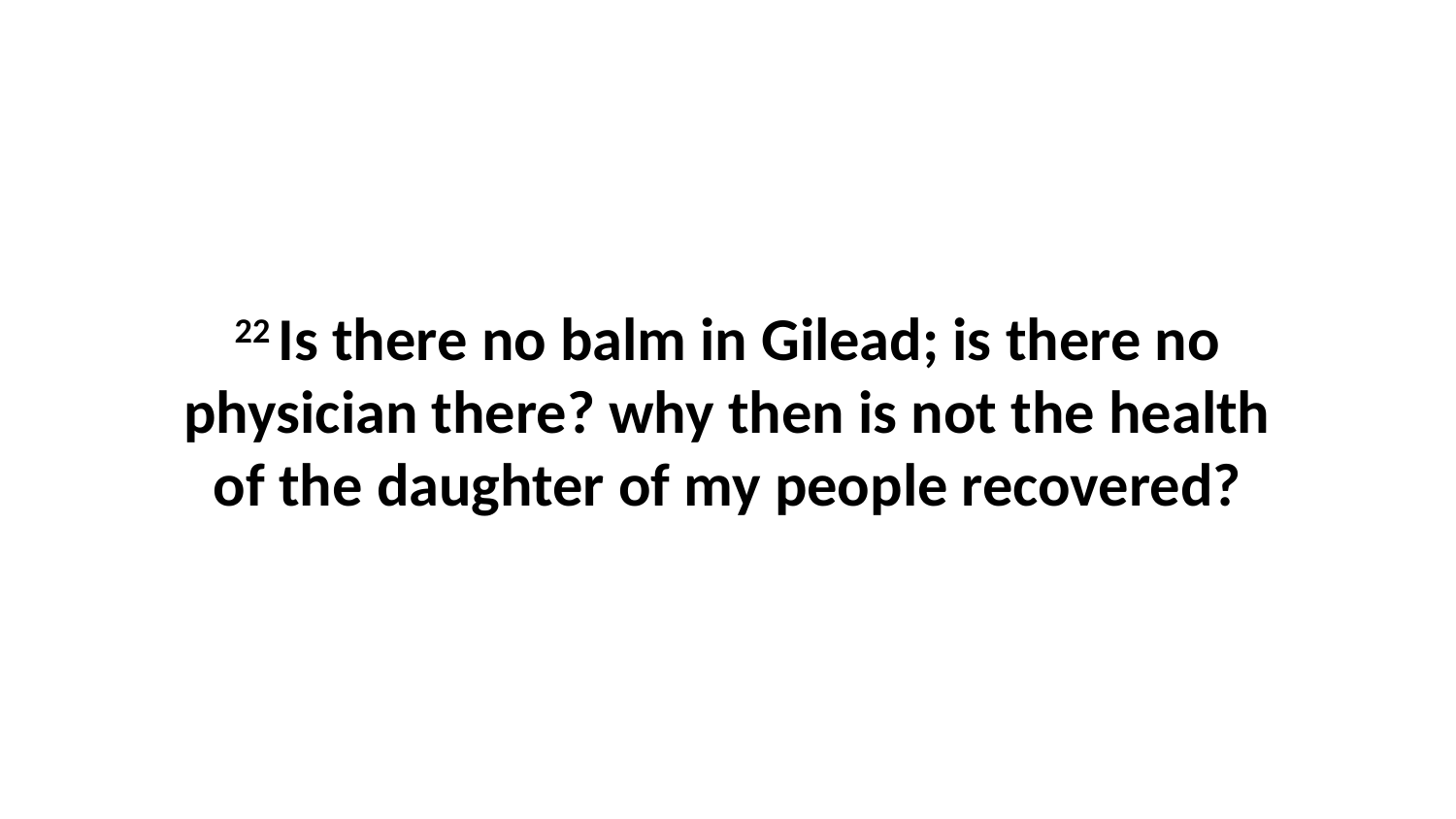

22 Is there no balm in Gilead; is there no physician there? why then is not the health of the daughter of my people recovered?